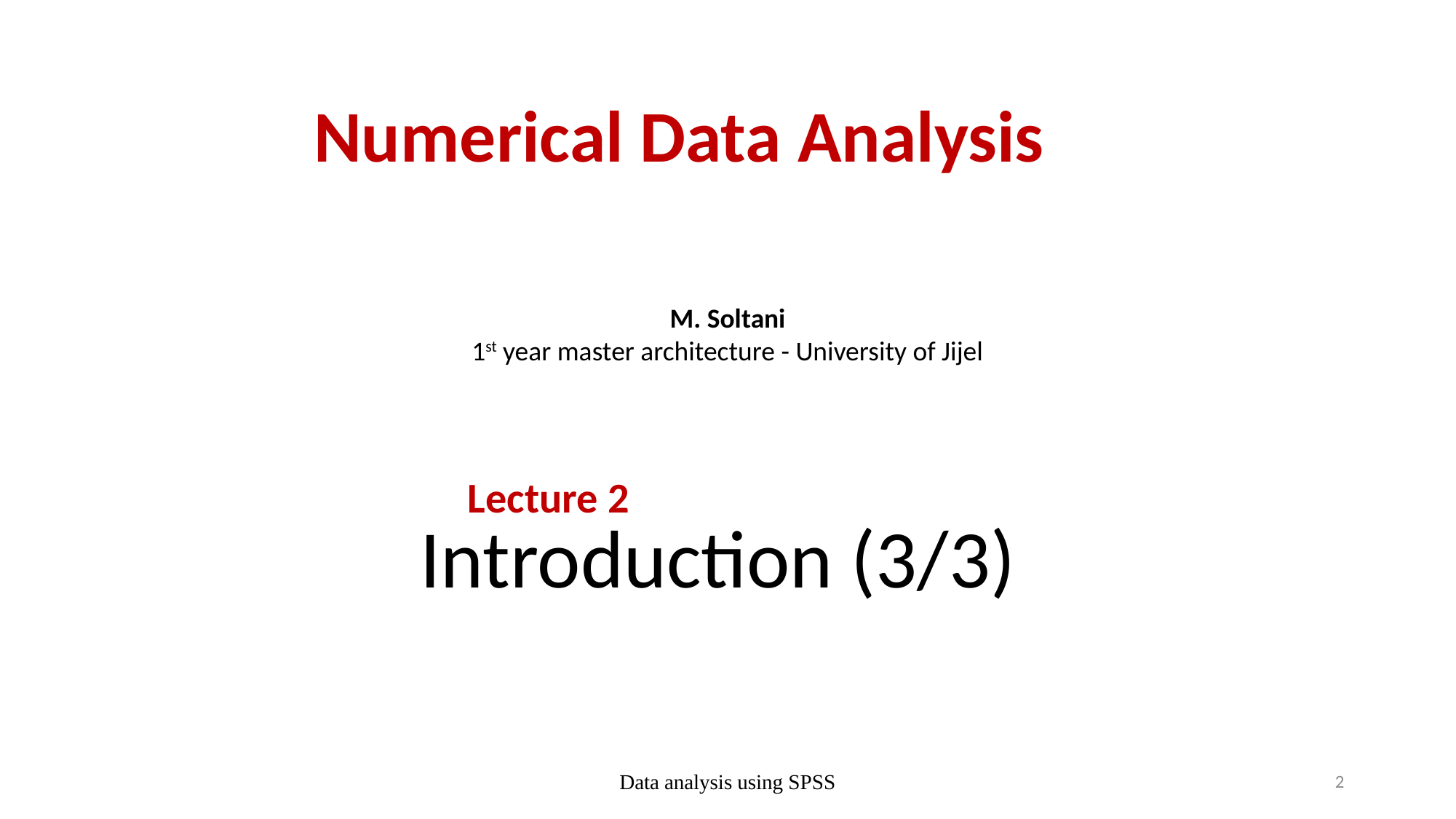

Numerical Data Analysis
M. Soltani
1st year master architecture - University of Jijel
Lecture 2
Introduction (3/3)
Data analysis using SPSS
2